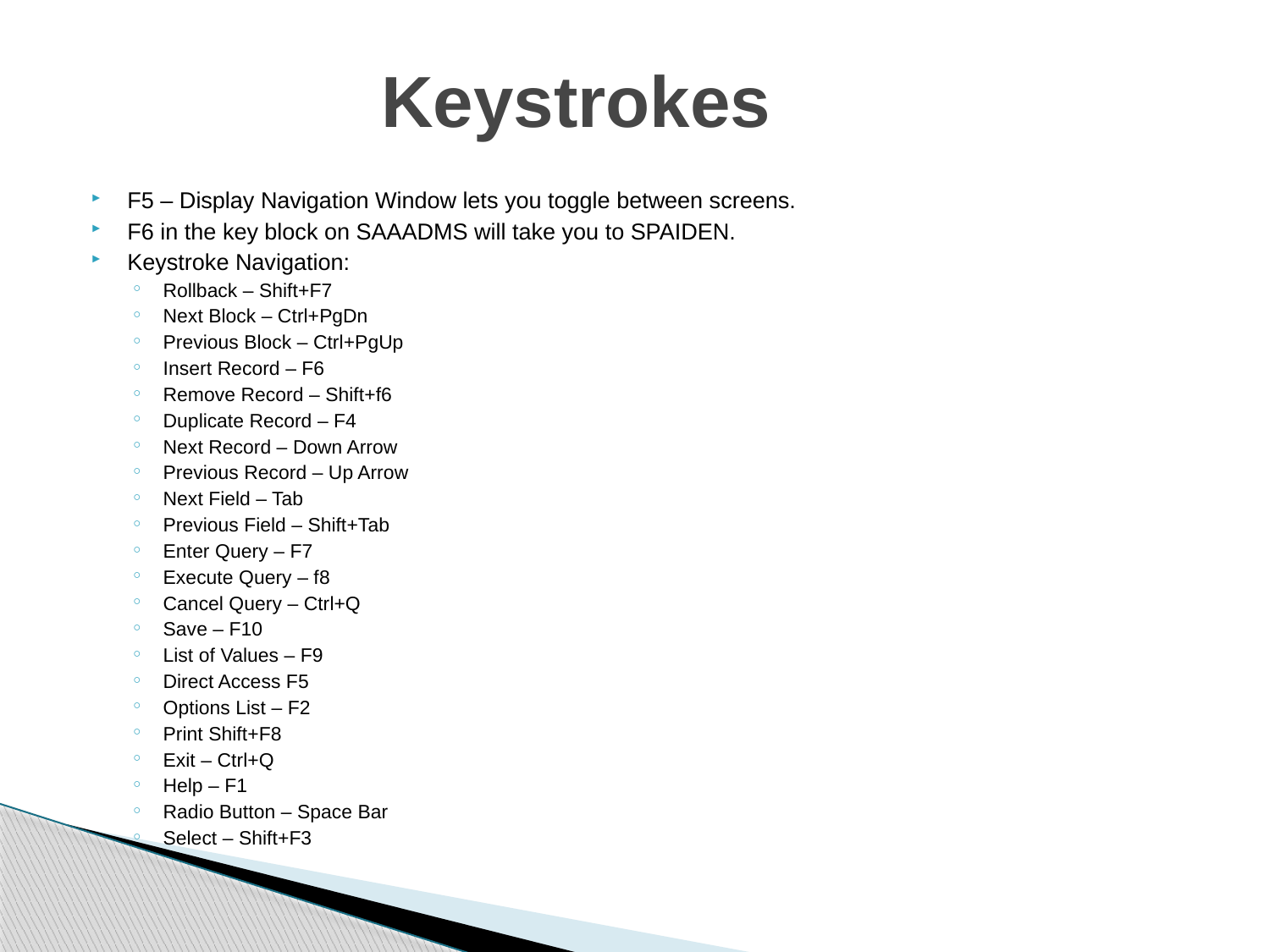

# Keystrokes
F5 – Display Navigation Window lets you toggle between screens.
F6 in the key block on SAAADMS will take you to SPAIDEN.
Keystroke Navigation:
Rollback – Shift+F7
Next Block – Ctrl+PgDn
Previous Block – Ctrl+PgUp
Insert Record – F6
Remove Record – Shift+f6
Duplicate Record – F4
Next Record – Down Arrow
Previous Record – Up Arrow
Next Field – Tab
Previous Field – Shift+Tab
Enter Query – F7
Execute Query – f8
Cancel Query – Ctrl+Q
Save – F10
List of Values – F9
Direct Access F5
Options List – F2
Print Shift+F8
Exit – Ctrl+Q
Help – F1
Radio Button – Space Bar
Select – Shift+F3